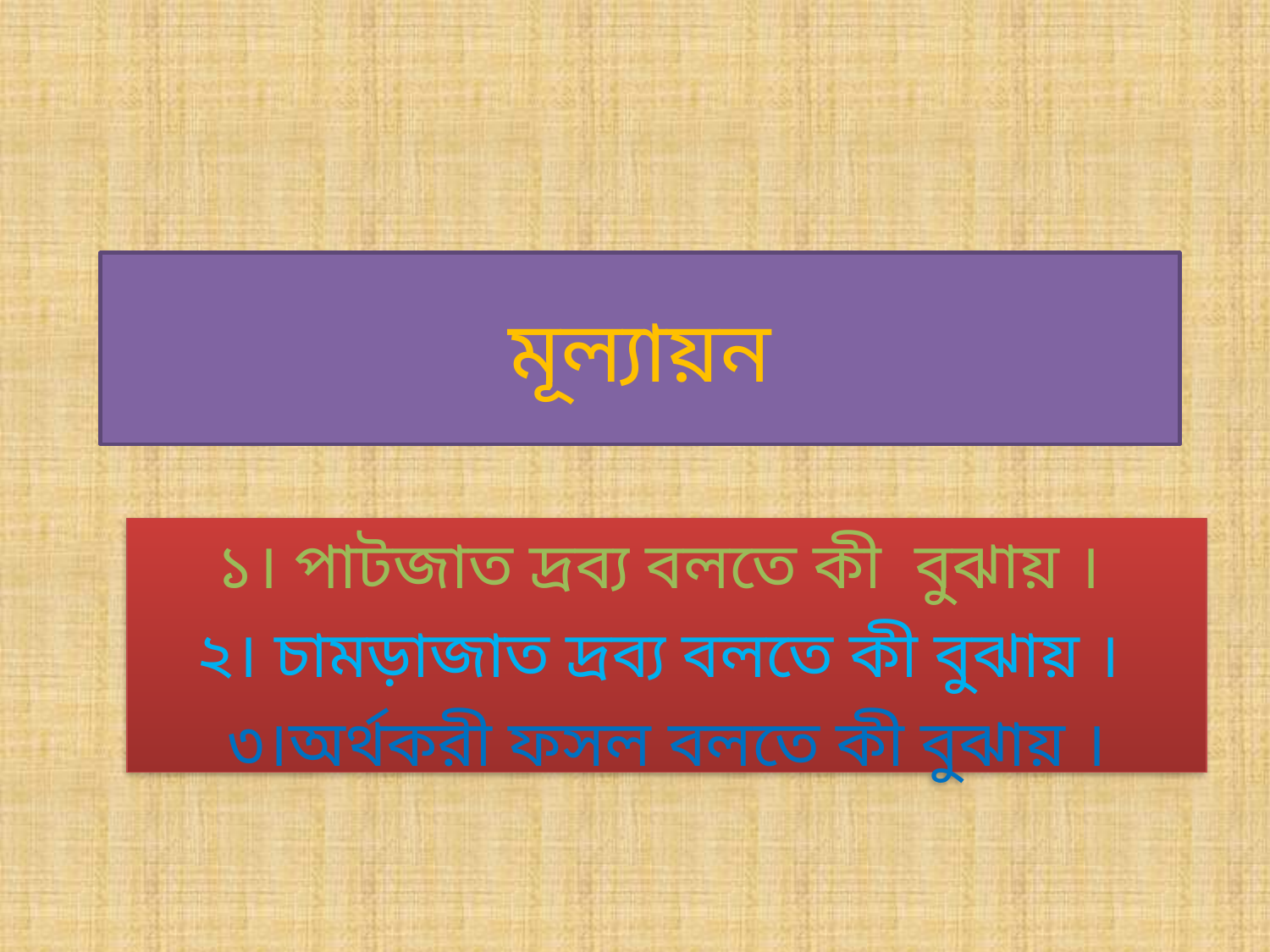

# মূল্যায়ন
১। পাটজাত দ্রব্য বলতে কী  বুঝায় ।
২। চামড়াজাত দ্রব্য বলতে কী বুঝায় ।
৩।অর্থকরী ফসল বলতে কী বুঝায় ।